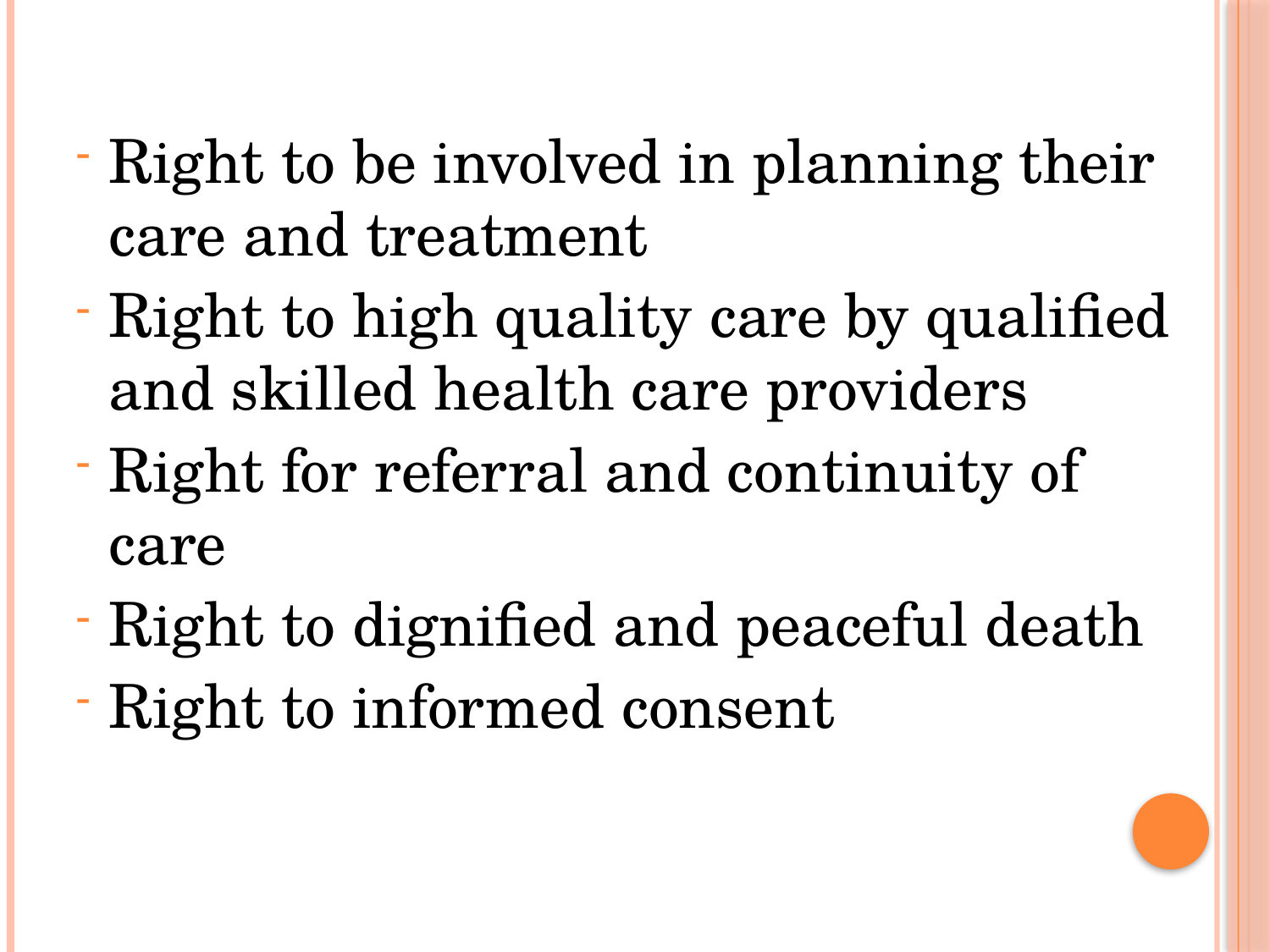

Right to be involved in planning their care and treatment
Right to high quality care by qualified and skilled health care providers
Right for referral and continuity of care
Right to dignified and peaceful death
Right to informed consent